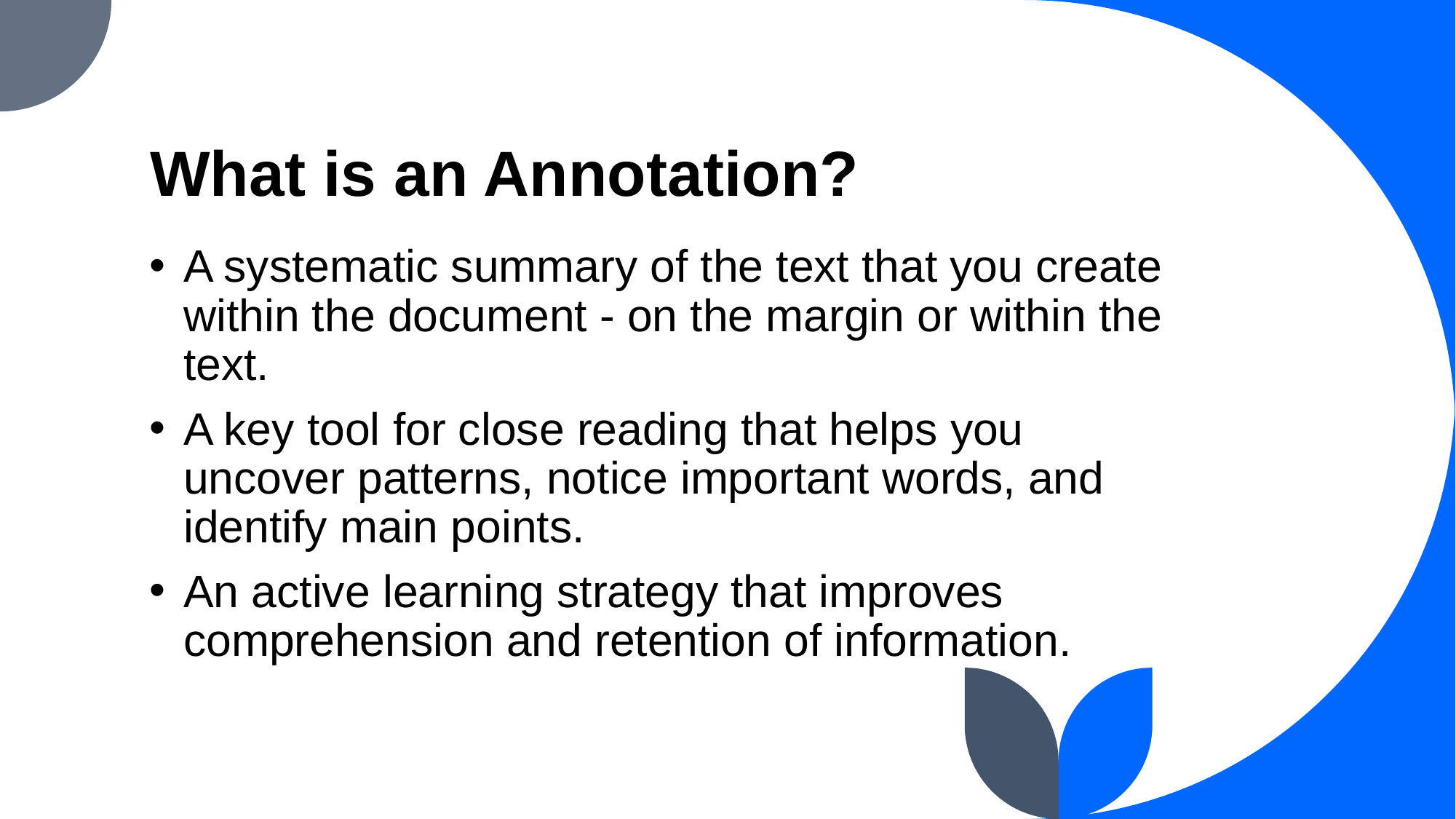

# What is an Annotation?
A systematic summary of the text that you create within the document - on the margin or within the text.
A key tool for close reading that helps you uncover patterns, notice important words, and identify main points.
An active learning strategy that improves comprehension and retention of information.